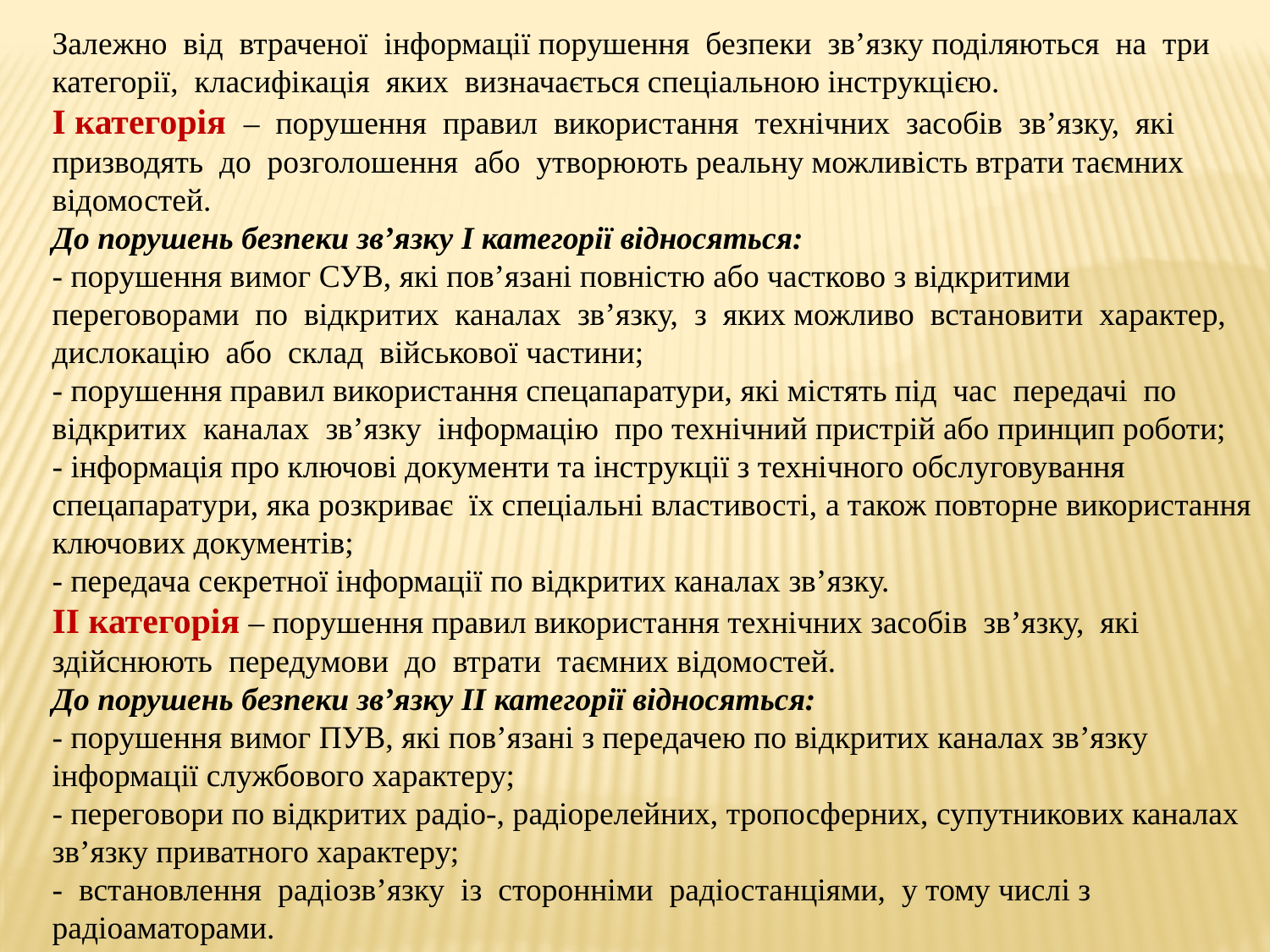

Залежно  від  втраченої  інформації порушення  безпеки  зв’язку поділяються  на  три  категорії,  класифікація  яких  визначається спеціальною інструкцією.
I категорія  –  порушення  правил  використання  технічних  засобів  зв’язку,  які  призводять  до  розголошення  або  утворюють реальну можливість втрати таємних відомостей.
До порушень безпеки зв’язку I категорії відносяться:
- порушення вимог СУВ, які пов’язані повністю або частково з відкритими  переговорами  по  відкритих  каналах  зв’язку,  з  яких можливо  встановити  характер,  дислокацію  або  склад  військової частини;
- порушення правил використання спецапаратури, які містять під  час  передачі  по  відкритих  каналах  зв’язку  інформацію  про технічний пристрій або принцип роботи;
- інформація про ключові документи та інструкції з технічного обслуговування спецапаратури, яка розкриває  їх спеціальні властивості, а також повторне використання ключових документів;
- передача секретної інформації по відкритих каналах зв’язку.
II категорія – порушення правил використання технічних засобів  зв’язку,  які  здійснюють  передумови  до  втрати  таємних відомостей.
До порушень безпеки зв’язку II категорії відносяться:
- порушення вимог ПУВ, які пов’язані з передачею по відкритих каналах зв’язку інформації службового характеру;
- переговори по відкритих радіо-, радіорелейних, тропосферних, супутникових каналах зв’язку приватного характеру;
-  встановлення  радіозв’язку  із  сторонніми  радіостанціями,  у тому числі з радіоаматорами.